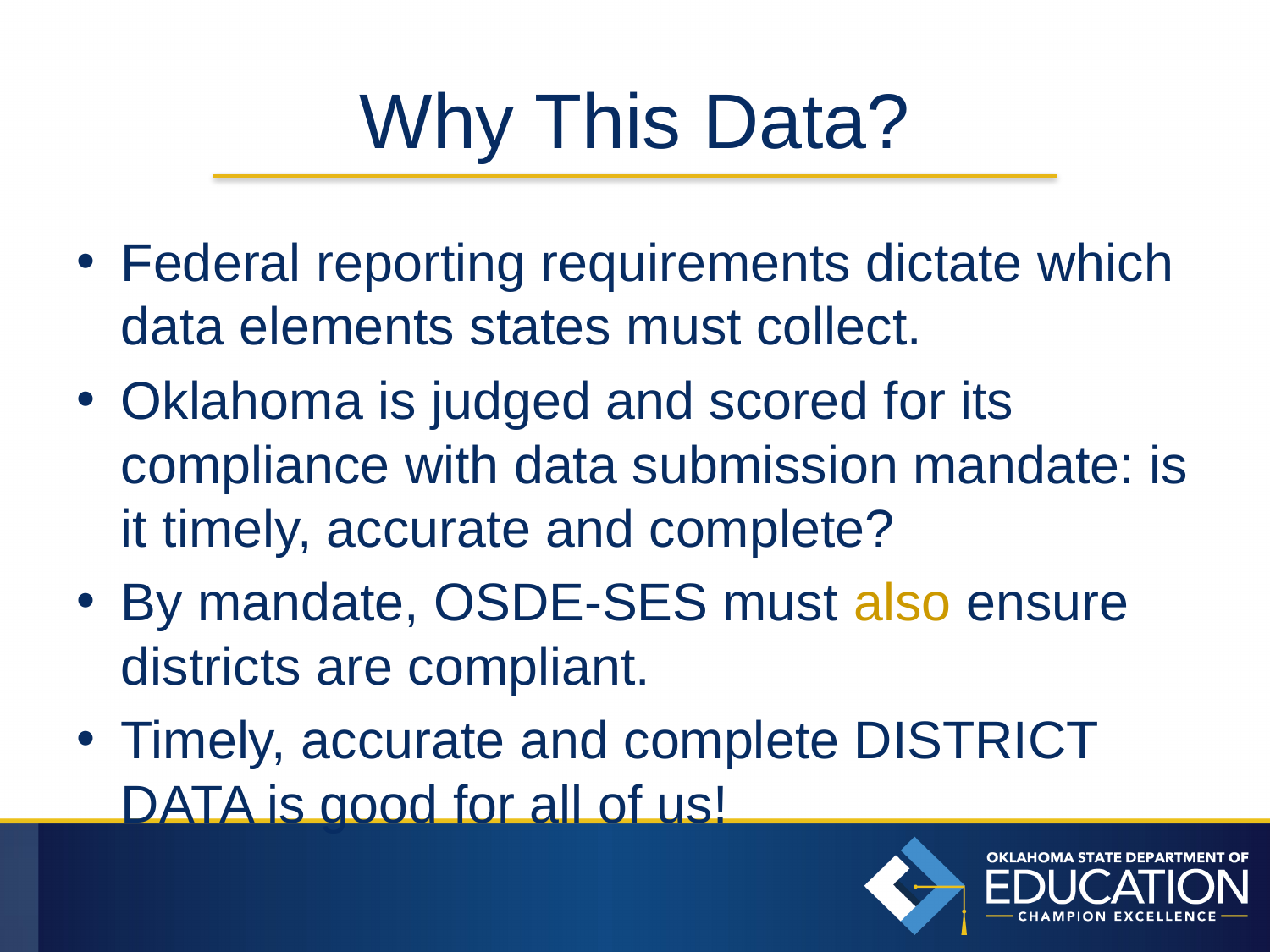

# Why This Data?
Federal reporting requirements dictate which data elements states must collect.
Oklahoma is judged and scored for its compliance with data submission mandate: is it timely, accurate and complete?
By mandate, OSDE-SES must also ensure districts are compliant.
Timely, accurate and complete DISTRICT DATA is good for all of us!